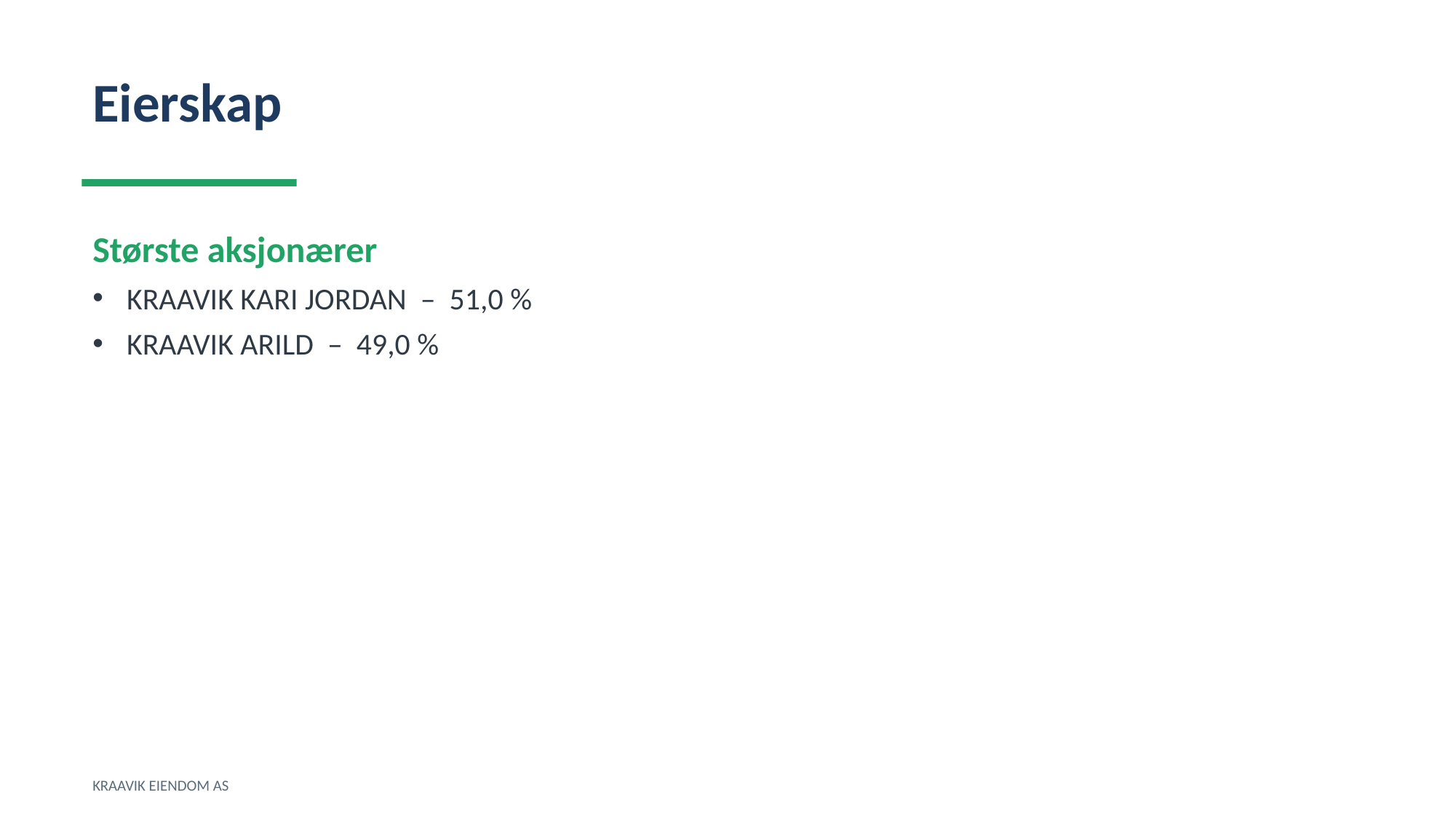

Eierskap

Største aksjonærer
KRAAVIK KARI JORDAN  –  51,0 %
KRAAVIK ARILD  –  49,0 %
KRAAVIK EIENDOM AS